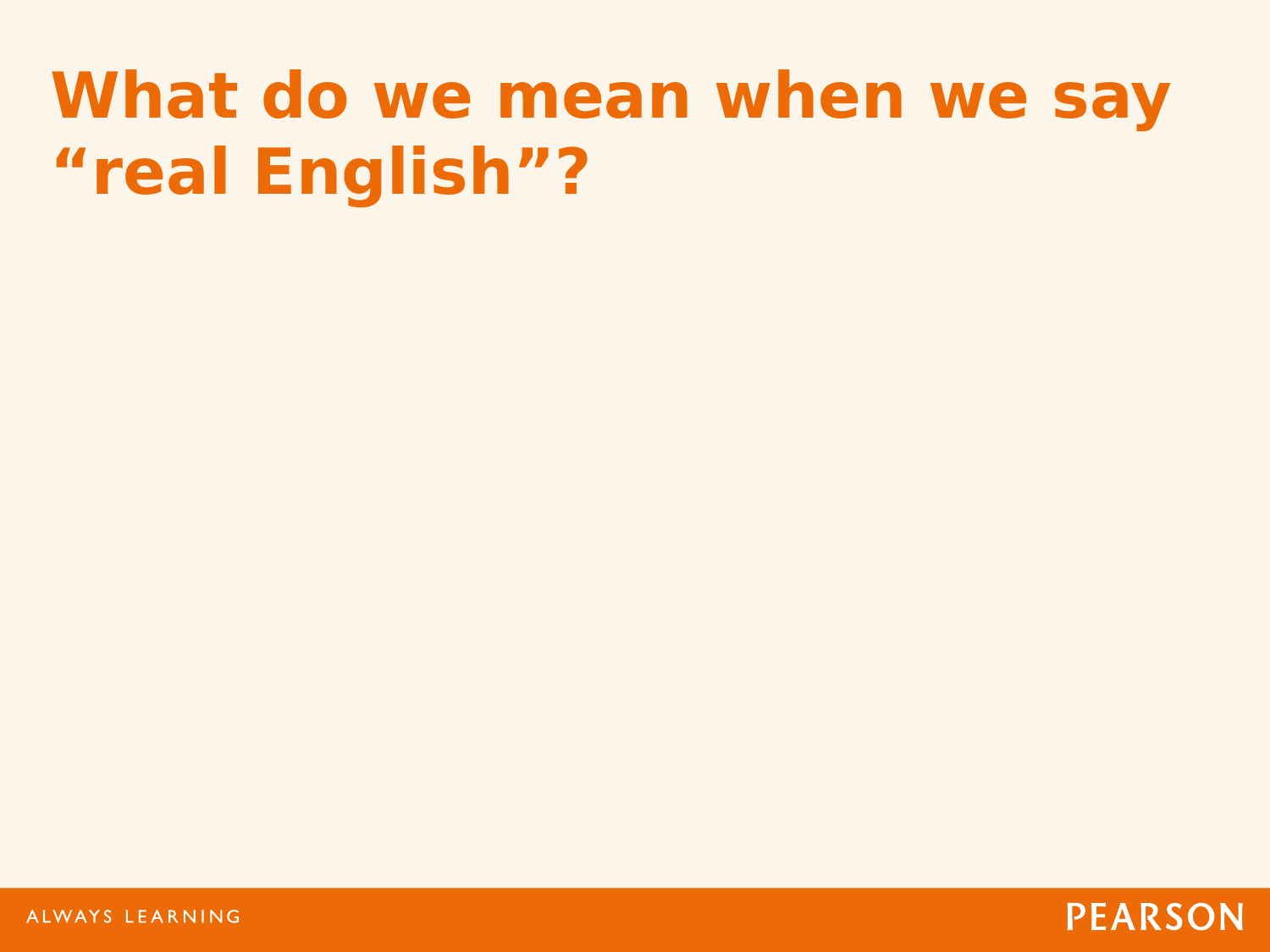

# What do we mean when we say “real English”?